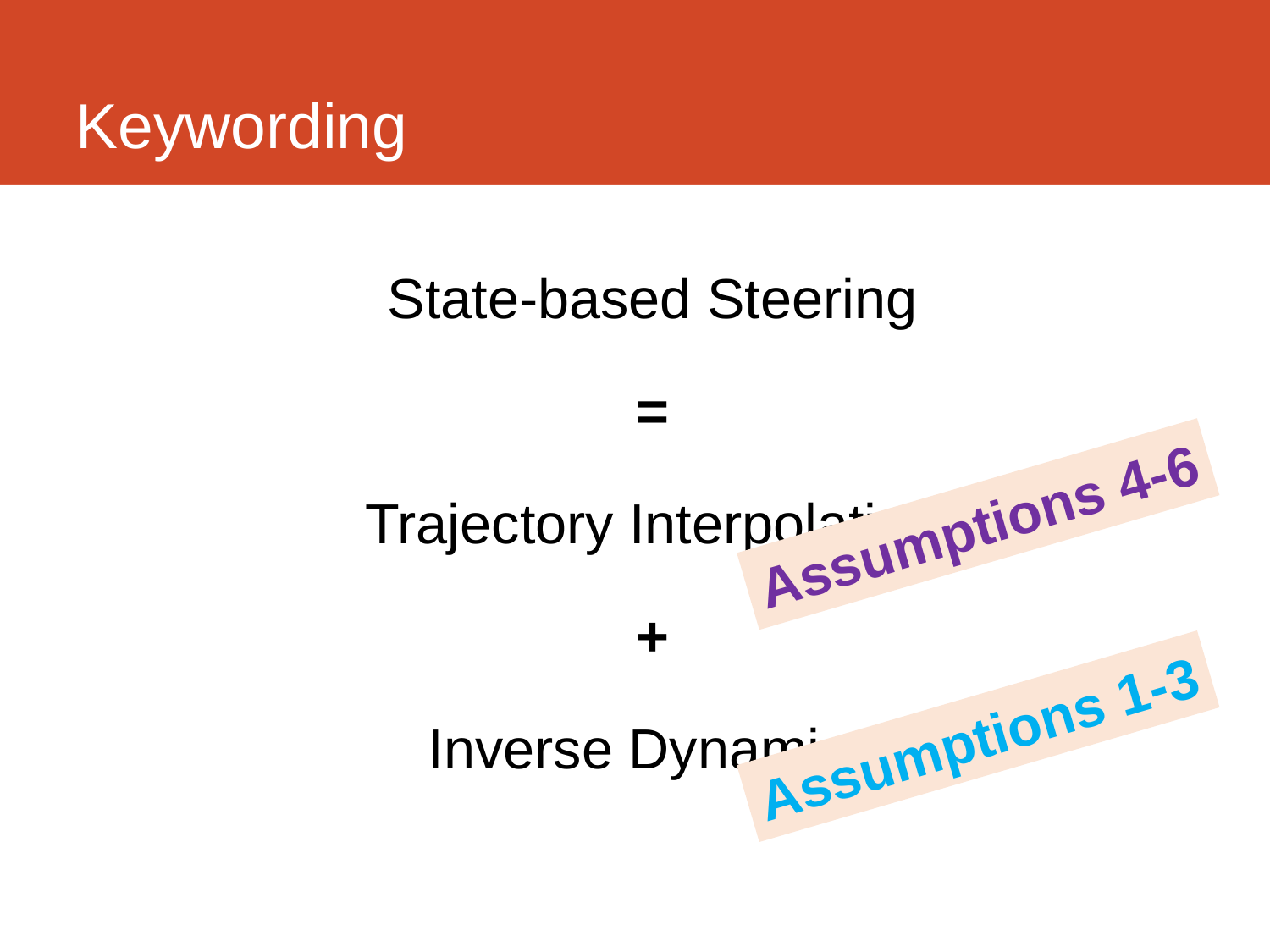

# Keywording
State-based Steering
=
Trajectory Interpolation
+
Inverse Dynamics
Assumptions 4-6
Assumptions 1-3